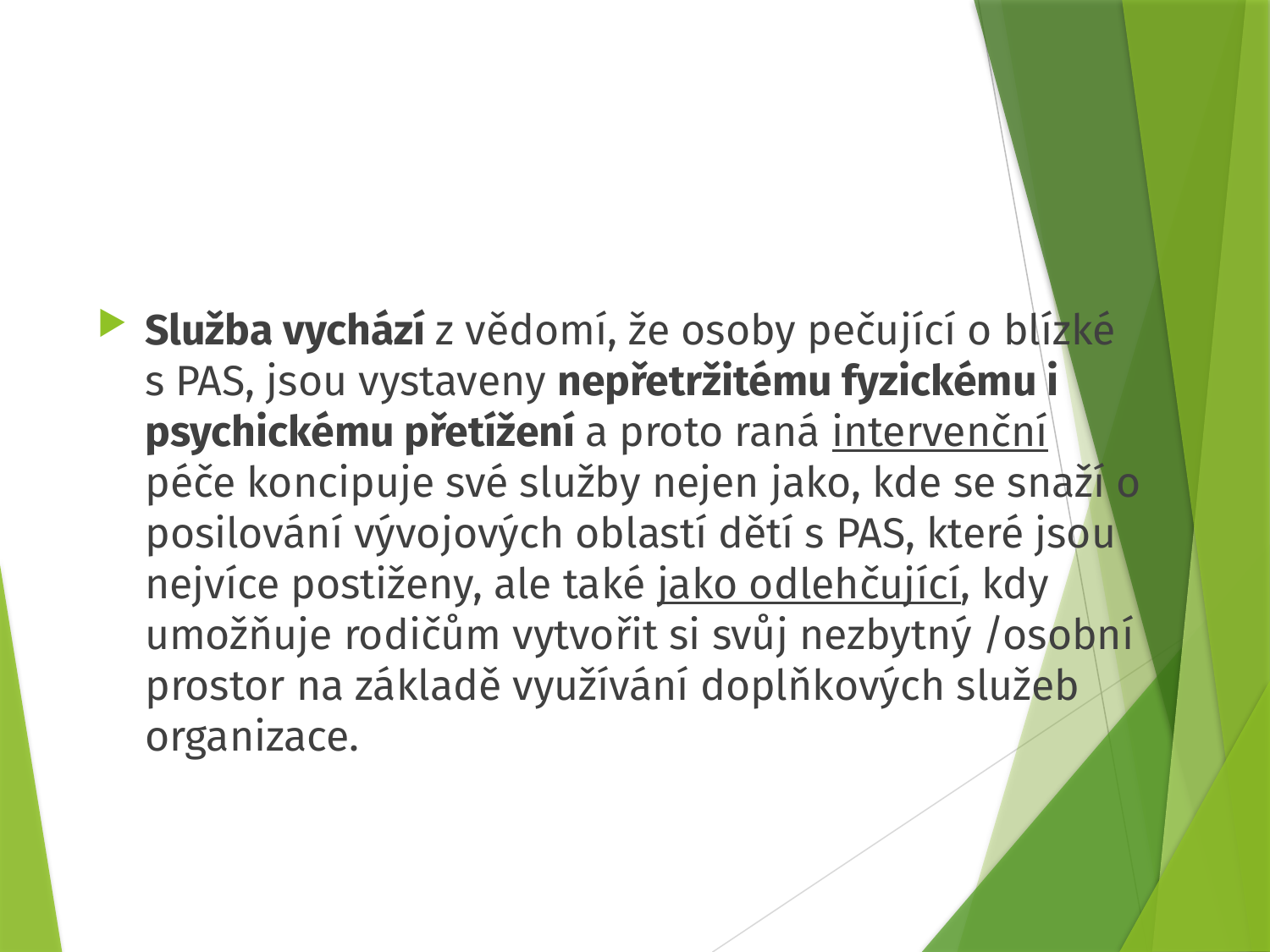

#
Služba vychází z vědomí, že osoby pečující o blízké s PAS, jsou vystaveny nepřetržitému fyzickému i psychickému přetížení a proto raná intervenční péče koncipuje své služby nejen jako, kde se snaží o posilování vývojových oblastí dětí s PAS, které jsou nejvíce postiženy, ale také jako odlehčující, kdy umožňuje rodičům vytvořit si svůj nezbytný /osobní prostor na základě využívání doplňkových služeb organizace.